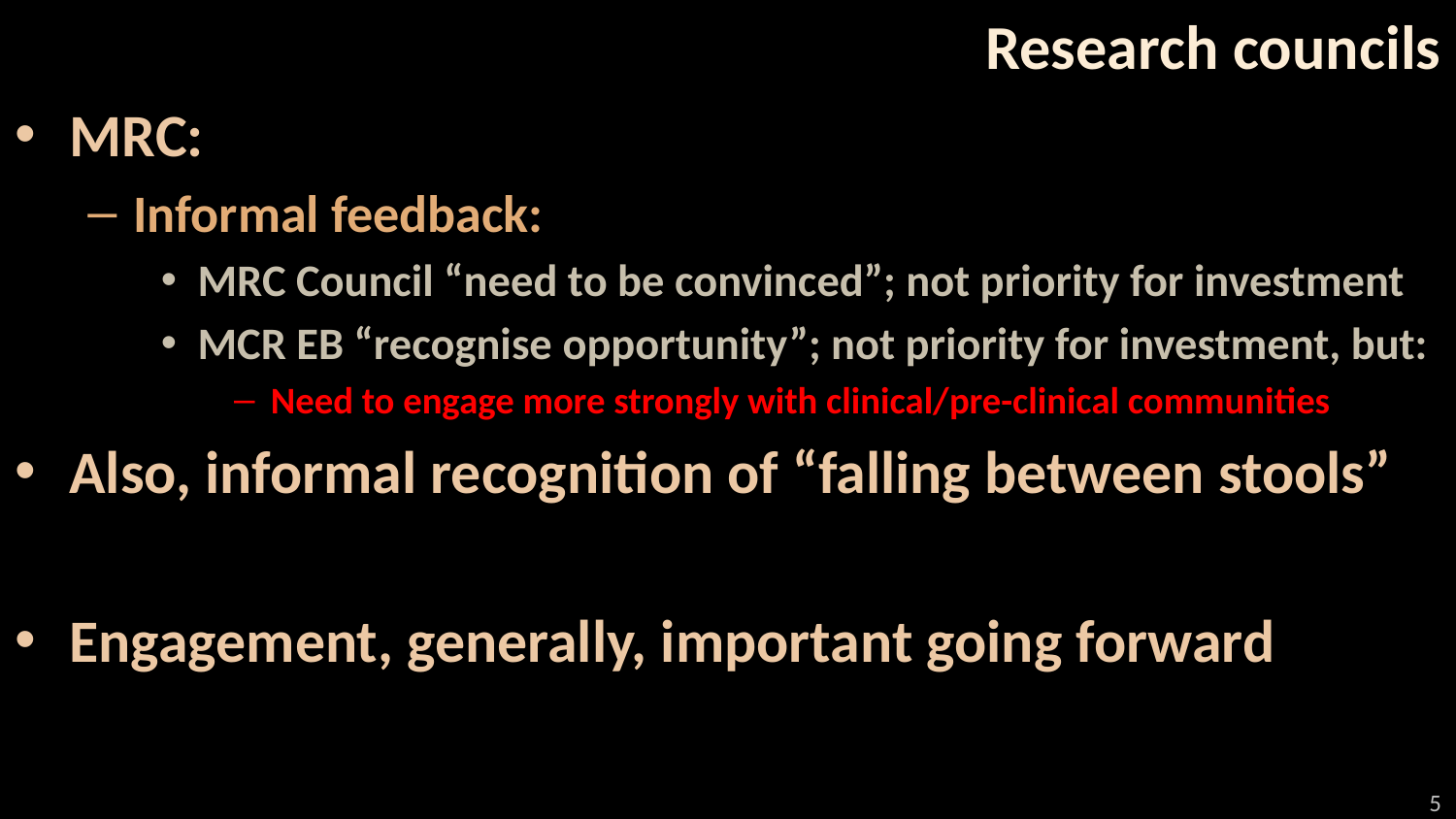

# Research councils
MRC:
Informal feedback:
MRC Council “need to be convinced”; not priority for investment
MCR EB “recognise opportunity”; not priority for investment, but:
Need to engage more strongly with clinical/pre-clinical communities
Also, informal recognition of “falling between stools”

Engagement, generally, important going forward
5